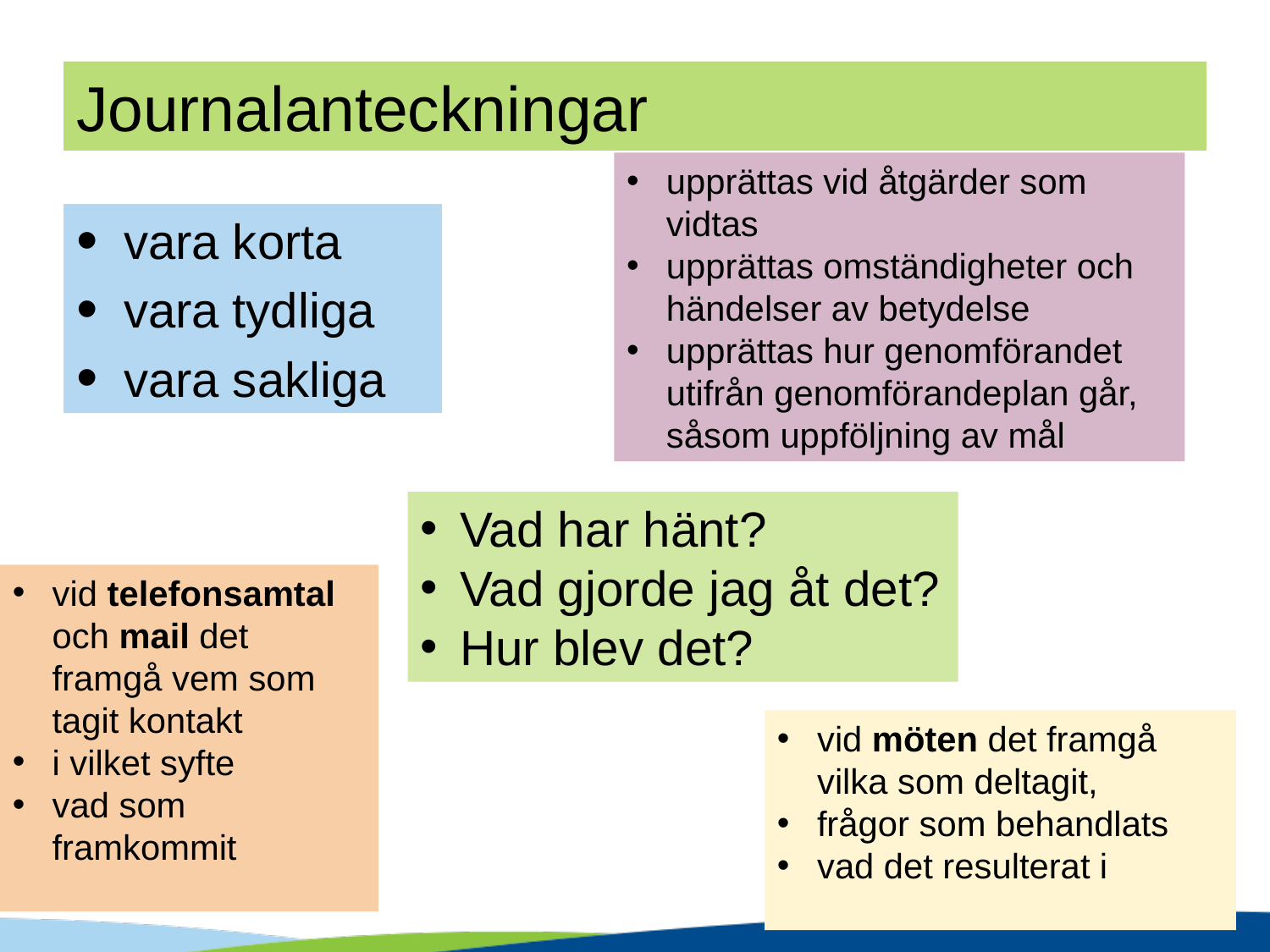

# Journalanteckningar
upprättas vid åtgärder som vidtas
upprättas omständigheter och händelser av betydelse
upprättas hur genomförandet utifrån genomförandeplan går, såsom uppföljning av mål
vara korta
vara tydliga
vara sakliga

Vad har hänt?
Vad gjorde jag åt det?
Hur blev det?
vid telefonsamtal och mail det framgå vem som tagit kontakt
i vilket syfte
vad som framkommit

vid möten det framgå vilka som deltagit,
frågor som behandlats
vad det resulterat i